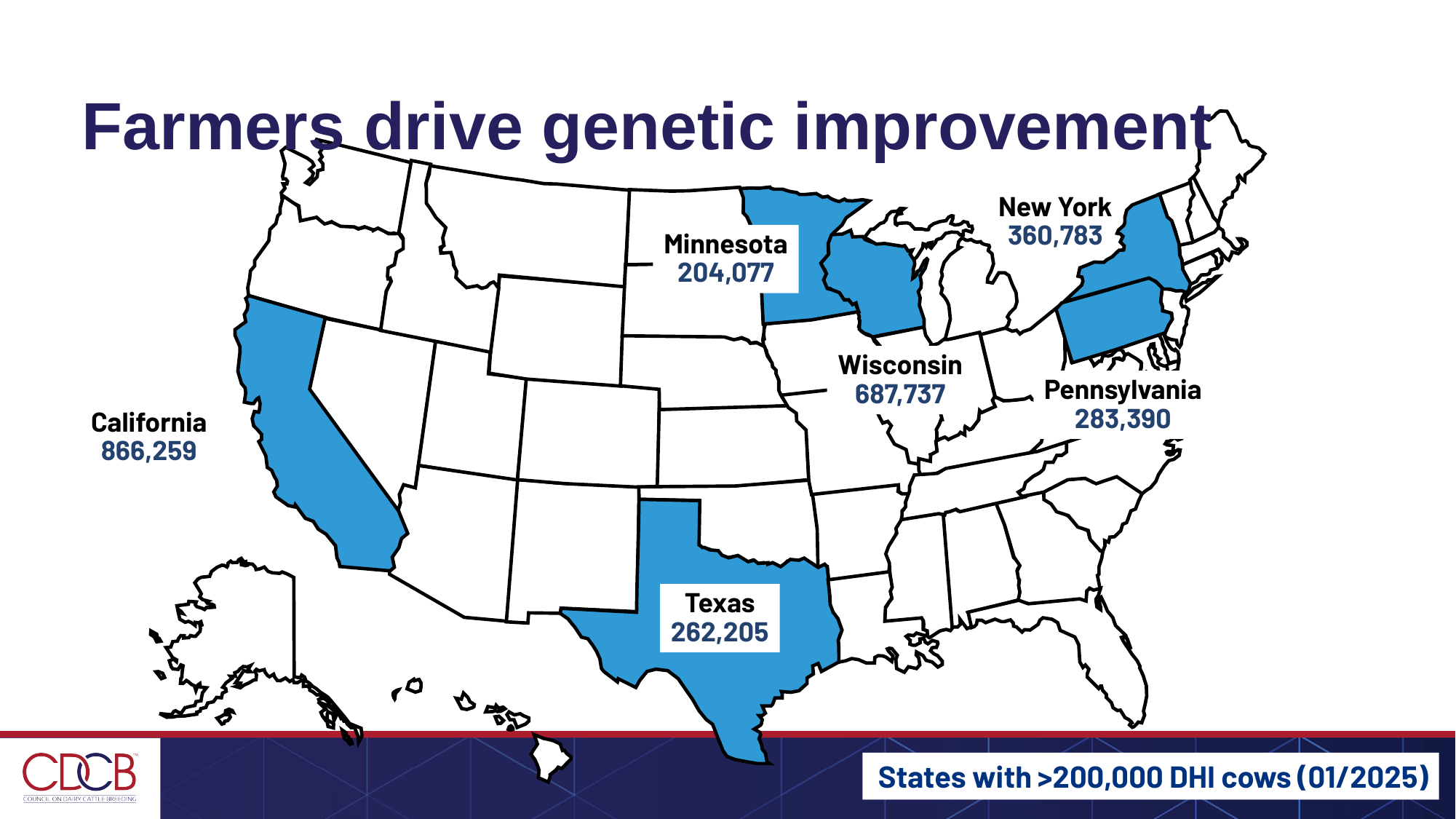

# Farmers drive genetic improvement

New York
360,783

Minnesota
204,077
Wisconsin
687,737
Pennsylvania
283,390
California
866,259
Texas
262,205
States with >200,000 DHI cows (01/2025)